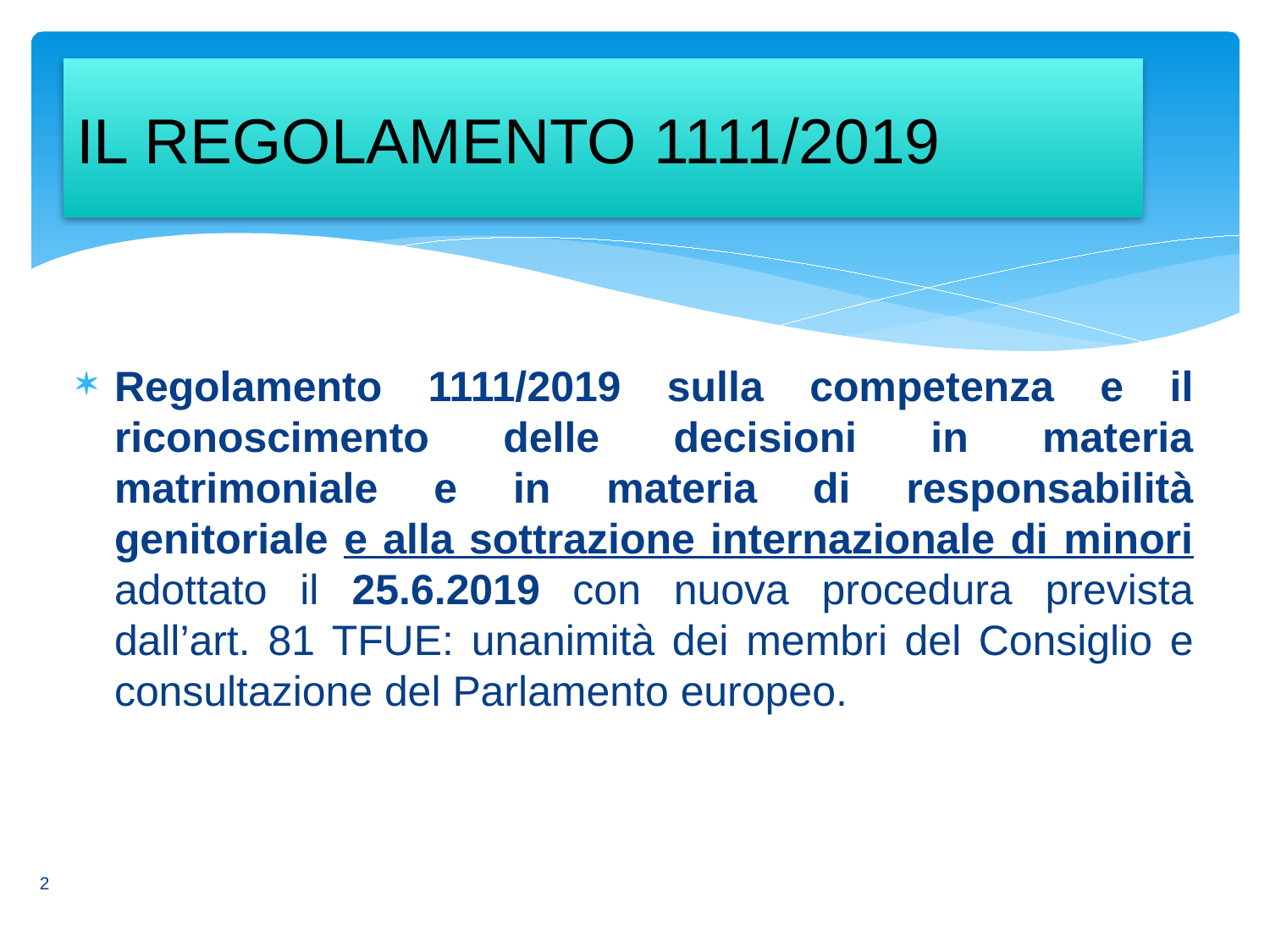

# IL REGOLAMENTO 1111/2019
Regolamento 1111/2019 sulla competenza e il riconoscimento delle decisioni in materia matrimoniale e in materia di responsabilità genitoriale e alla sottrazione internazionale di minori adottato il 25.6.2019 con nuova procedura prevista dall’art. 81 TFUE: unanimità dei membri del Consiglio e consultazione del Parlamento europeo.

2

9